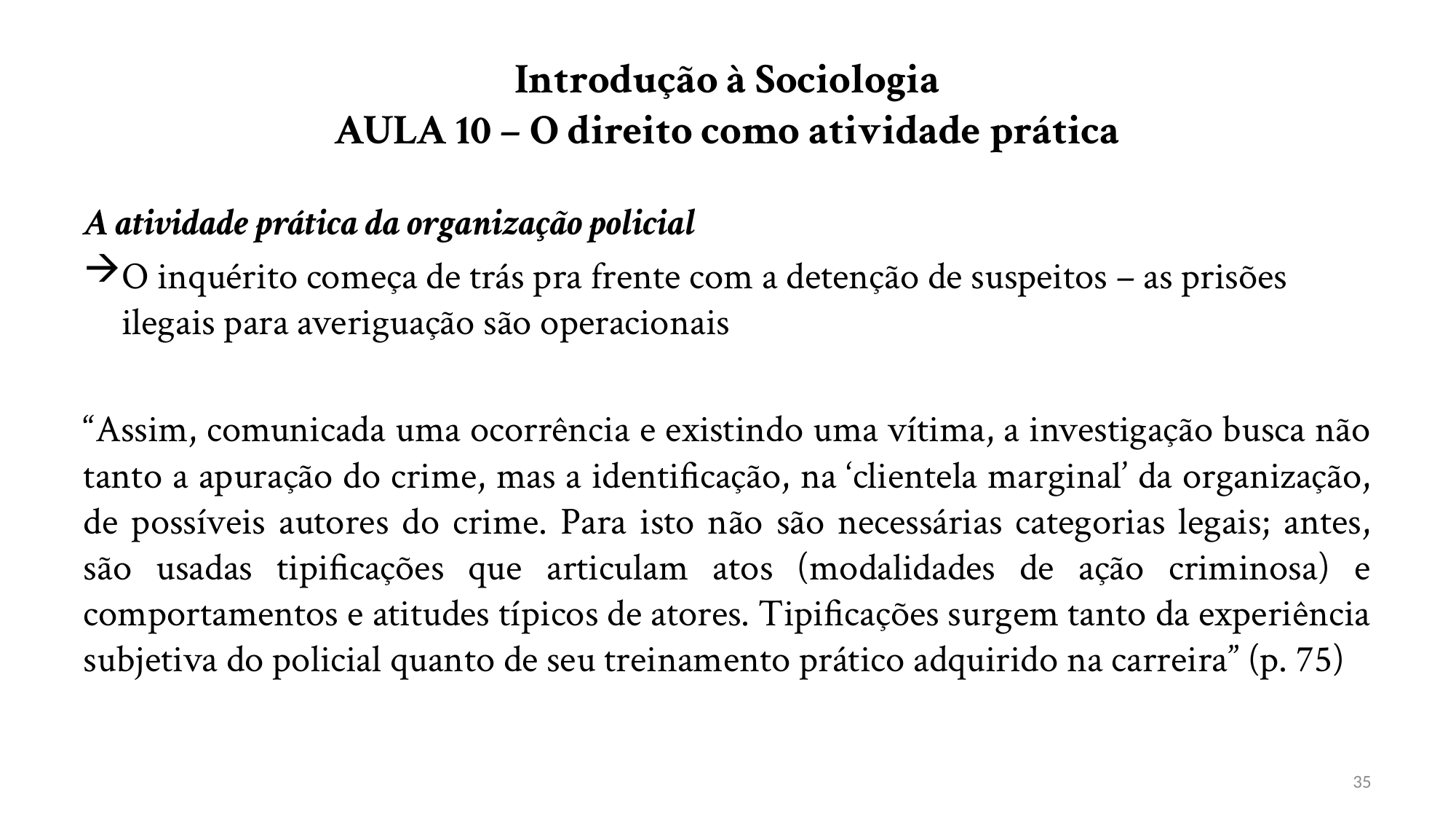

# Introdução à Sociologia AULA 10 – O direito como atividade prática
A atividade prática da organização policial
O inquérito começa de trás pra frente com a detenção de suspeitos – as prisões ilegais para averiguação são operacionais

“Assim, comunicada uma ocorrência e existindo uma vítima, a investigação busca não tanto a apuração do crime, mas a identificação, na ‘clientela marginal’ da organização, de possíveis autores do crime. Para isto não são necessárias categorias legais; antes, são usadas tipificações que articulam atos (modalidades de ação criminosa) e comportamentos e atitudes típicos de atores. Tipificações surgem tanto da experiência subjetiva do policial quanto de seu treinamento prático adquirido na carreira” (p. 75)
35